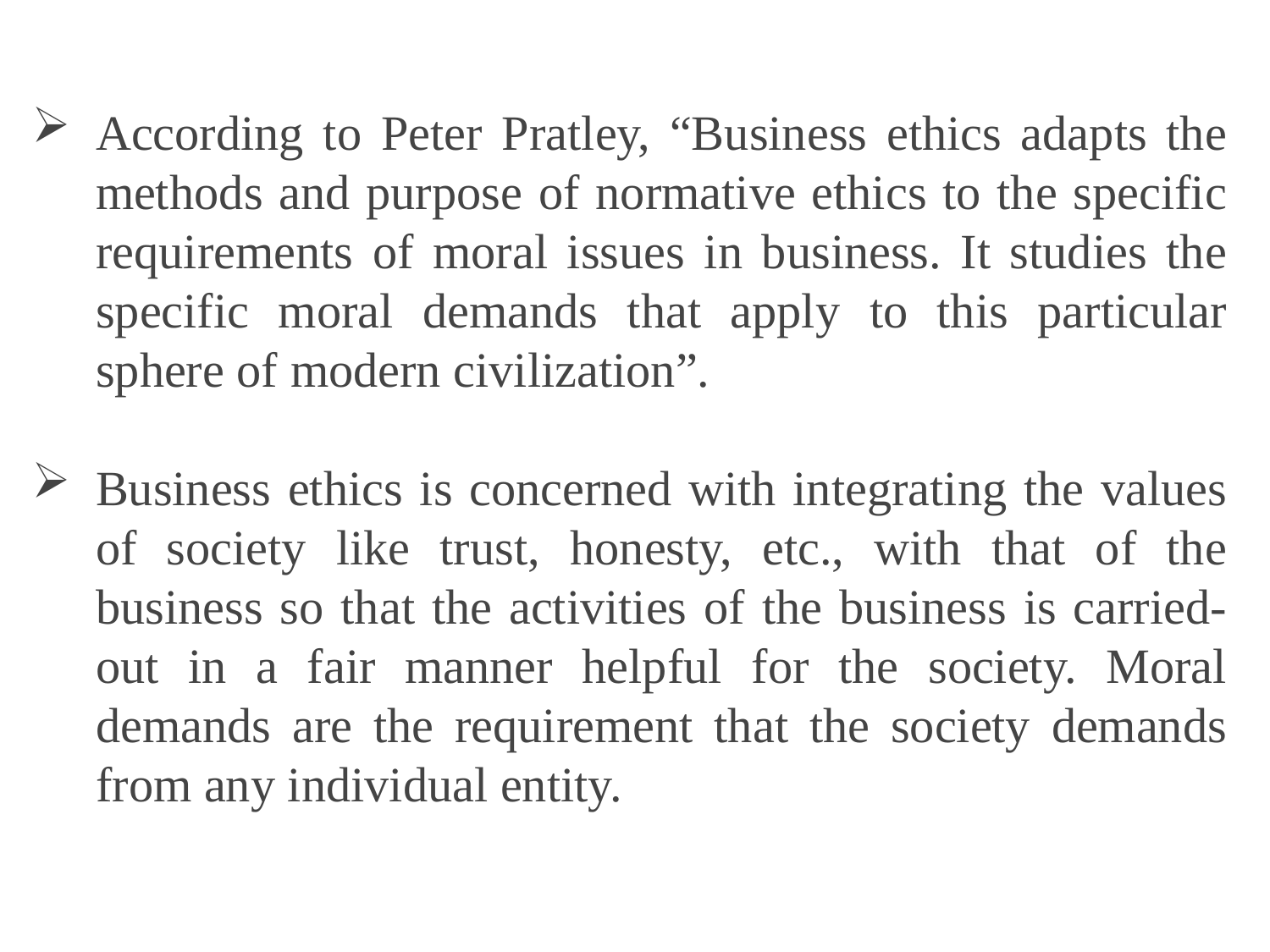

According to Peter Pratley, “Business ethics adapts the methods and purpose of normative ethics to the specific requirements of moral issues in business. It studies the specific moral demands that apply to this particular sphere of modern civilization”.

Business ethics is concerned with integrating the values of society like trust, honesty, etc., with that of the business so that the activities of the business is carried-out in a fair manner helpful for the society. Moral demands are the requirement that the society demands from any individual entity.